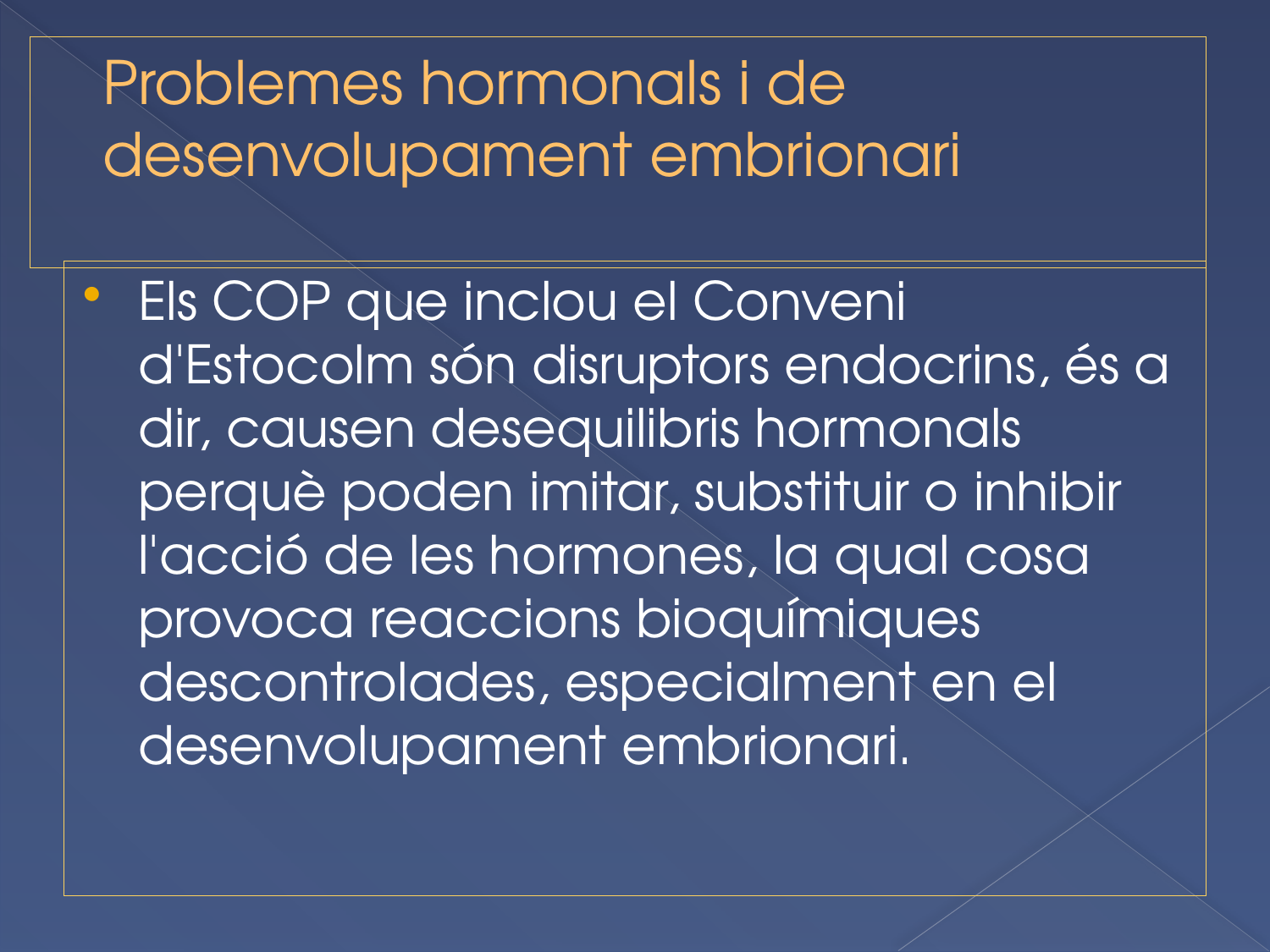

# Problemes hormonals i de desenvolupament embrionari
Els COP que inclou el Conveni d'Estocolm són disruptors endocrins, és a dir, causen desequilibris hormonals perquè poden imitar, substituir o inhibir l'acció de les hormones, la qual cosa provoca reaccions bioquímiques descontrolades, especialment en el desenvolupament embrionari.